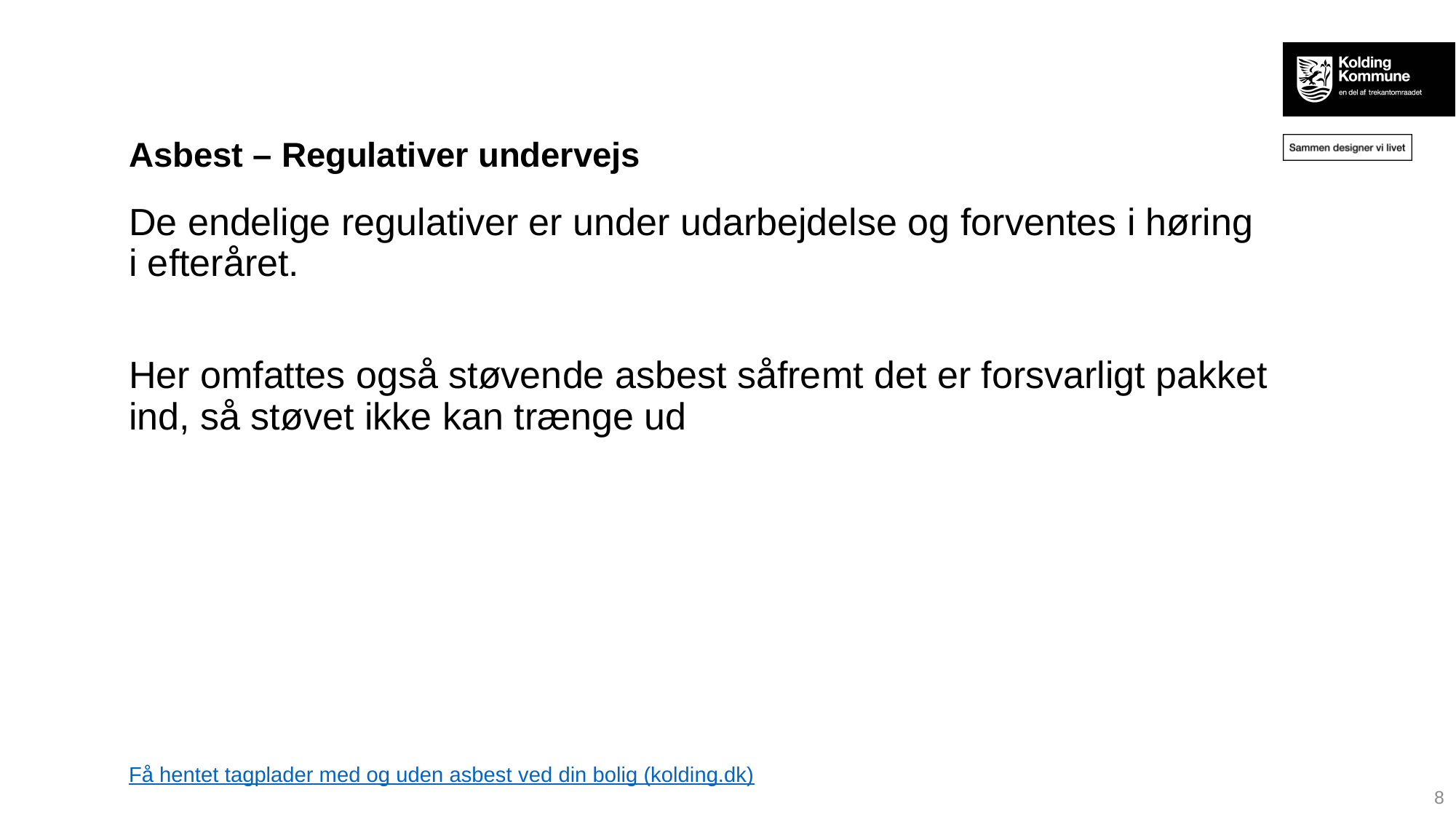

Asbest – Regulativer undervejs
De endelige regulativer er under udarbejdelse og forventes i høring i efteråret.

Her omfattes også støvende asbest såfremt det er forsvarligt pakket ind, så støvet ikke kan trænge ud
# Få hentet tagplader med og uden asbest ved din bolig (kolding.dk)
8